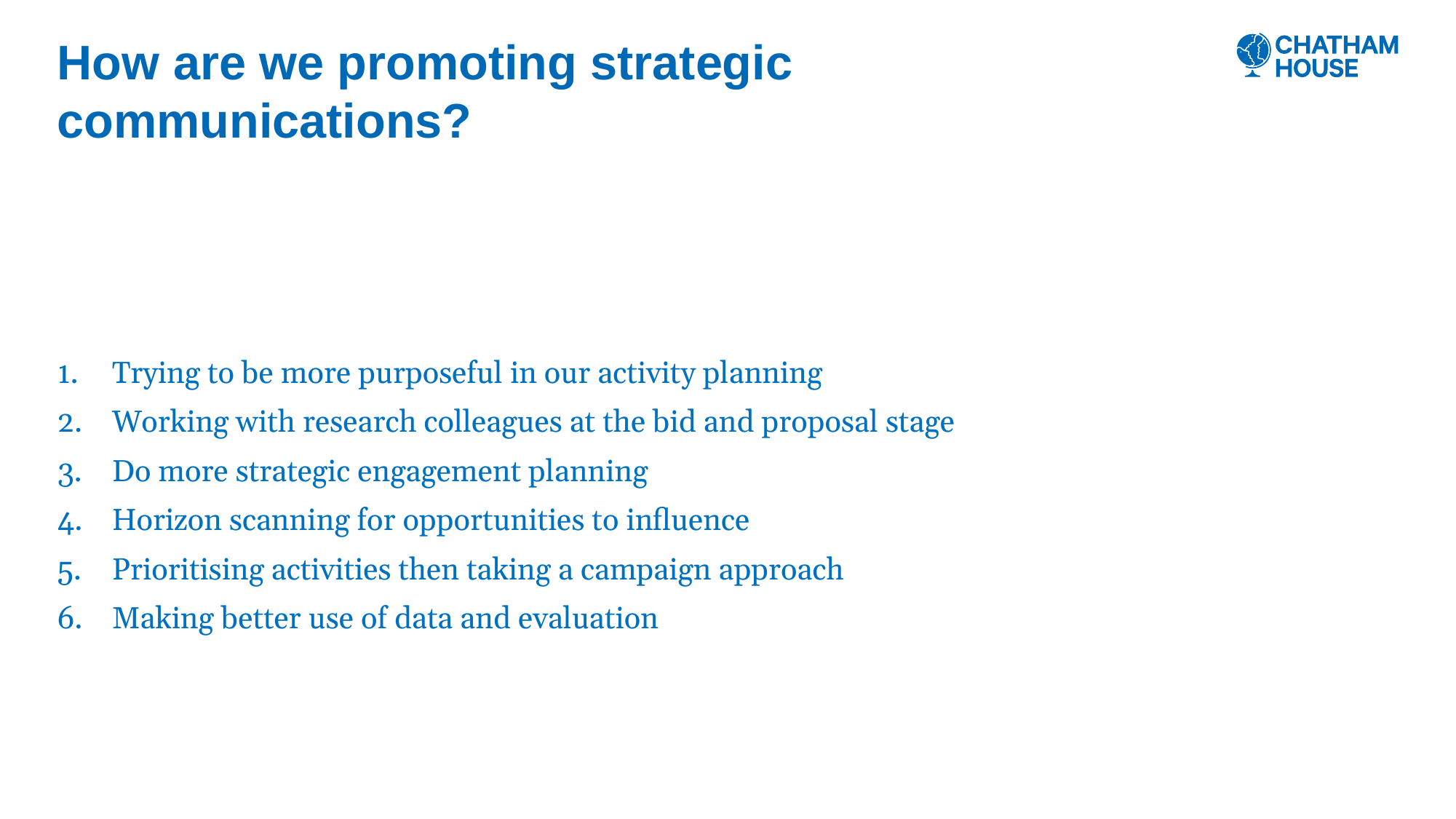

# How are we promoting strategic communications?
Trying to be more purposeful in our activity planning
Working with research colleagues at the bid and proposal stage
Do more strategic engagement planning
Horizon scanning for opportunities to influence
Prioritising activities then taking a campaign approach
Making better use of data and evaluation

(The Review did not include membership communications, which are handled by the External Relations team, or our approach to events and convening)